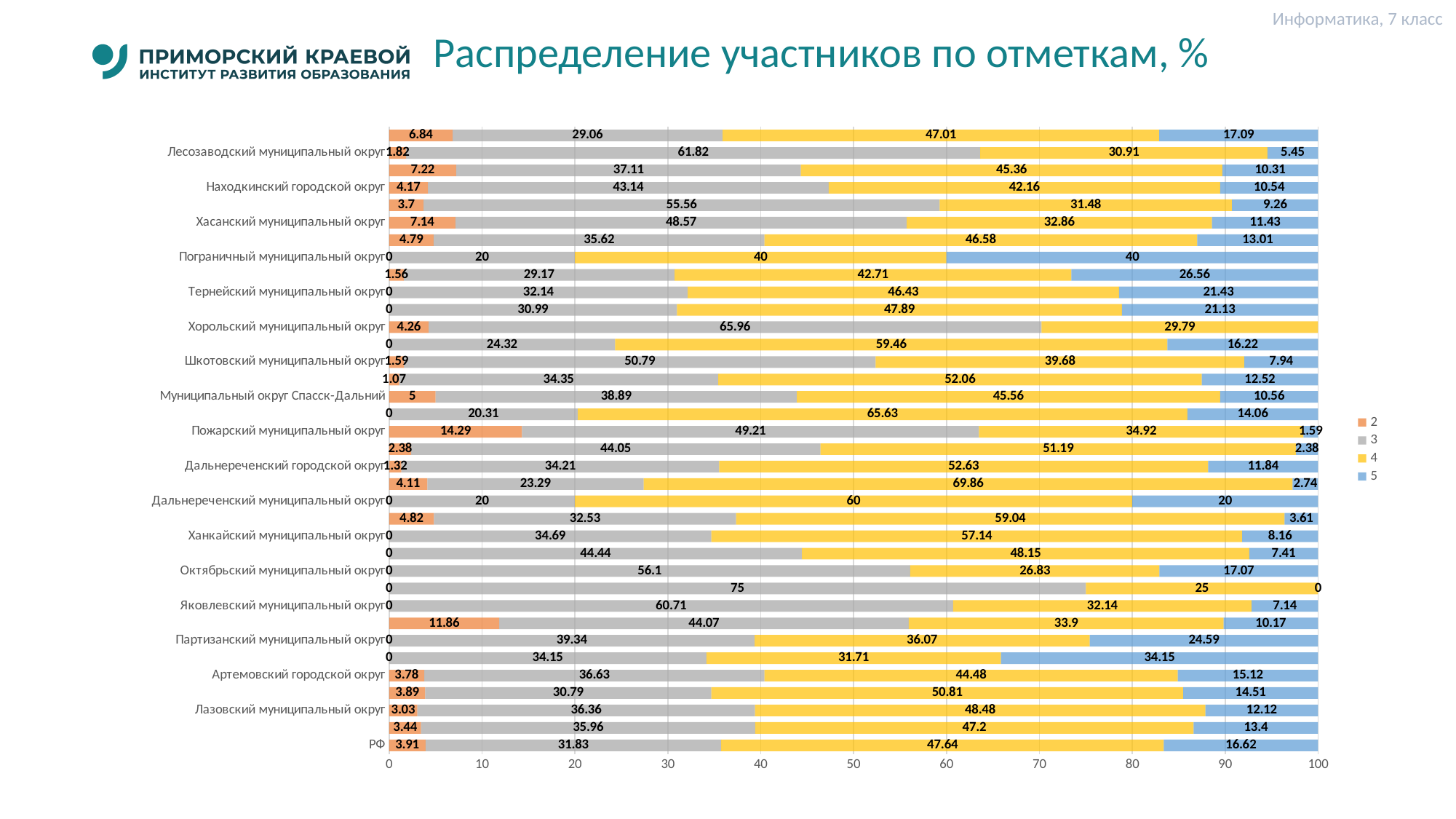

Информатика, 7 класс
# Распределение участников по отметкам, %

### Chart

| Category | 2 | 3 | 4 | 5 |
|---|---|---|---|---|
| РФ | 3.91 | 31.83 | 47.64 | 16.62 |
| Приморский край | 3.44 | 35.96 | 47.2 | 13.4 |
| Лазовский муниципальный округ | 3.03 | 36.36 | 48.48 | 12.12 |
| Владивостокский городской округ | 3.89 | 30.79 | 50.81 | 14.51 |
| Артемовский городской округ | 3.78 | 36.63 | 44.48 | 15.12 |
| Кавалеровский муниципальный округ | 0.0 | 34.15 | 31.71 | 34.15 |
| Партизанский муниципальный округ | 0.0 | 39.34 | 36.07 | 24.59 |
| Черниговский муниципальный округ | 11.86 | 44.07 | 33.9 | 10.17 |
| Яковлевский муниципальный округ | 0.0 | 60.71 | 32.14 | 7.14 |
| Ольгинский муниципальный округ | 0.0 | 75.0 | 25.0 | 0.0 |
| Октябрьский муниципальный округ | 0.0 | 56.1 | 26.83 | 17.07 |
| Анучинский муниципальный округ | 0.0 | 44.44 | 48.15 | 7.41 |
| Ханкайский муниципальный округ | 0.0 | 34.69 | 57.14 | 8.16 |
| Городской округ Большой Камень | 4.82 | 32.53 | 59.04 | 3.61 |
| Дальнереченский муниципальный округ | 0.0 | 20.0 | 60.0 | 20.0 |
| Фокино | 4.11 | 23.29 | 69.86 | 2.74 |
| Дальнереченский городской округ | 1.32 | 34.21 | 52.63 | 11.84 |
| Михайловский муниципальный округ | 2.38 | 44.05 | 51.19 | 2.38 |
| Пожарский муниципальный округ | 14.29 | 49.21 | 34.92 | 1.59 |
| Муниципальный округ город Партизанск | 0.0 | 20.31 | 65.63 | 14.06 |
| Муниципальный округ Спасск-Дальний | 5.0 | 38.89 | 45.56 | 10.56 |
| Уссурийский городской округ | 1.07 | 34.35 | 52.06 | 12.52 |
| Шкотовский муниципальный округ | 1.59 | 50.79 | 39.68 | 7.94 |
| Кировский муниципальный округ | 0.0 | 24.32 | 59.46 | 16.22 |
| Хорольский муниципальный округ | 4.26 | 65.96 | 29.79 | 0.0 |
| Чугуевский муниципальный округ | 0.0 | 30.99 | 47.89 | 21.13 |
| Тернейский муниципальный округ | 0.0 | 32.14 | 46.43 | 21.43 |
| Арсеньевский городской округ | 1.56 | 29.17 | 42.71 | 26.56 |
| Пограничный муниципальный округ | 0.0 | 20.0 | 40.0 | 40.0 |
| Надеждинский муниципальный район | 4.79 | 35.62 | 46.58 | 13.01 |
| Хасанский муниципальный округ | 7.14 | 48.57 | 32.86 | 11.43 |
| Красноармейский муниципальный округ | 3.7 | 55.56 | 31.48 | 9.26 |
| Находкинский городской округ | 4.17 | 43.14 | 42.16 | 10.54 |
| Дальнегорский муниципальный округ | 7.22 | 37.11 | 45.36 | 10.31 |
| Лесозаводский муниципальный округ | 1.82 | 61.82 | 30.91 | 5.45 |
| Приморский край (региональное подчинение) | 6.84 | 29.06 | 47.01 | 17.09 |